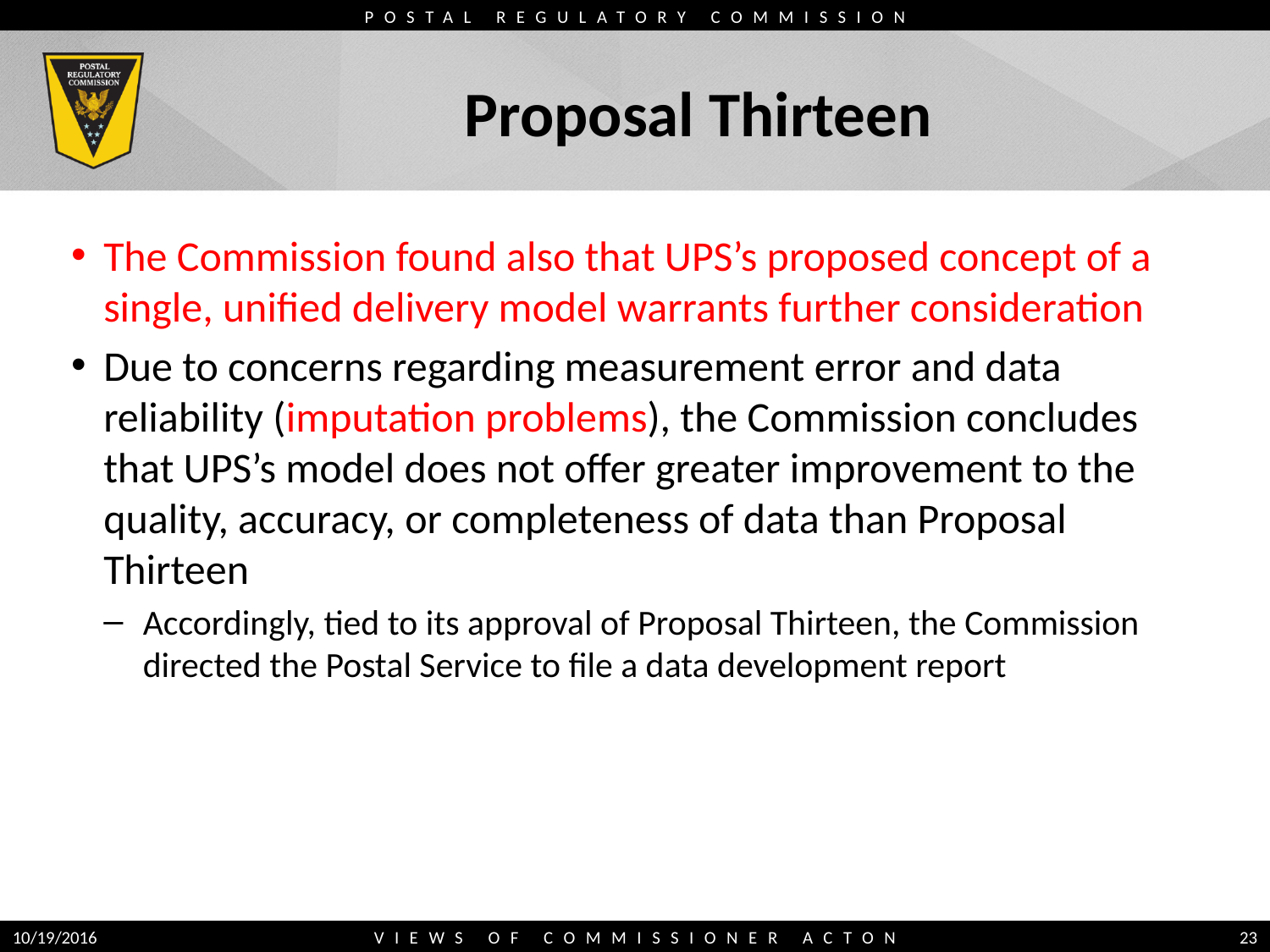

# Proposal Thirteen
The Commission found also that UPS’s proposed concept of a single, unified delivery model warrants further consideration
Due to concerns regarding measurement error and data reliability (imputation problems), the Commission concludes that UPS’s model does not offer greater improvement to the quality, accuracy, or completeness of data than Proposal Thirteen
Accordingly, tied to its approval of Proposal Thirteen, the Commission directed the Postal Service to file a data development report
10/19/2016
VIEWS OF COMMISSIONER ACTON
23